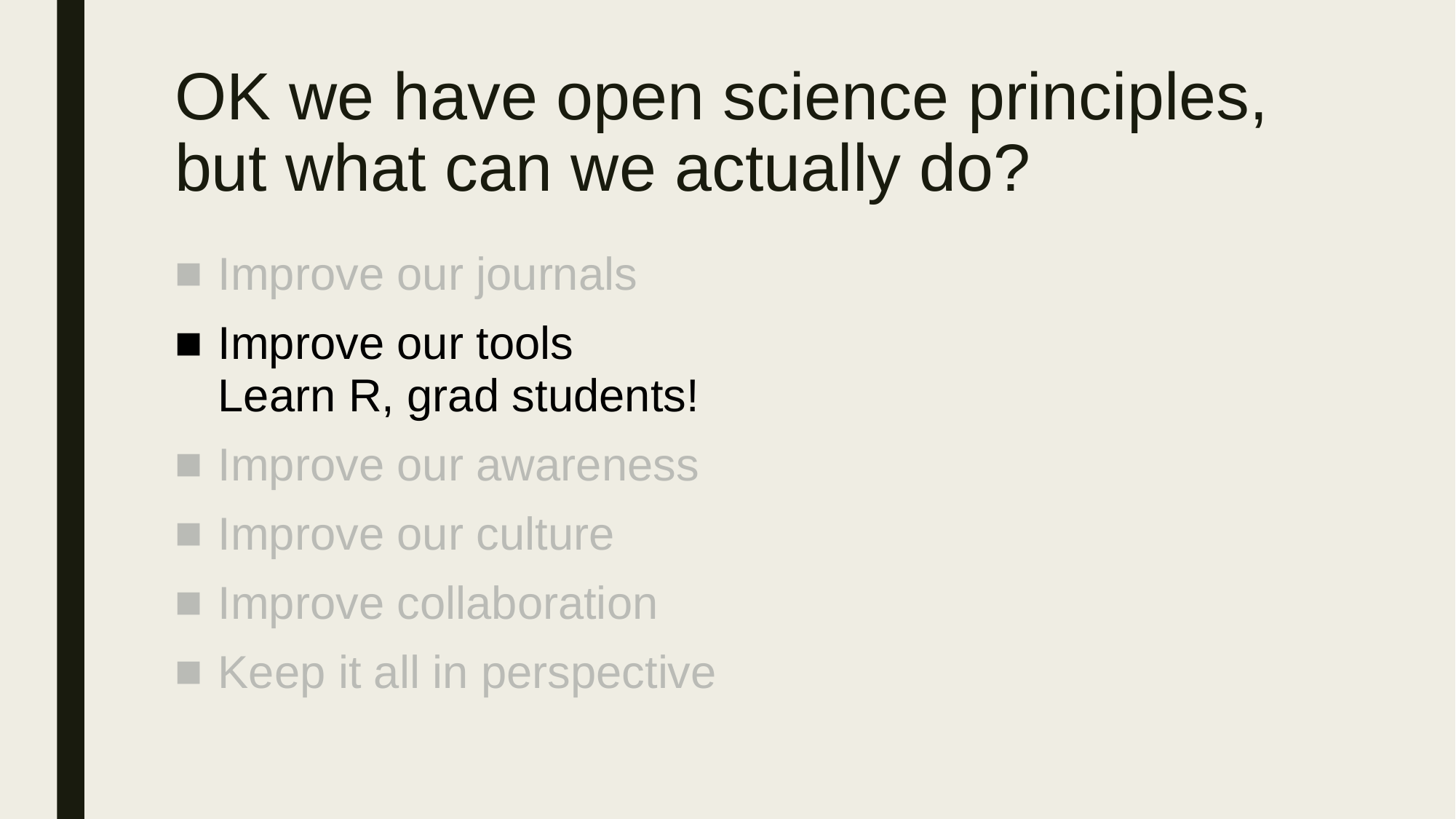

# OK we have open science principles, but what can we actually do?

Improve our journals
Improve our tools
Learn R, grad students!
Improve our awareness
Improve our culture
Improve collaboration
Keep it all in perspective